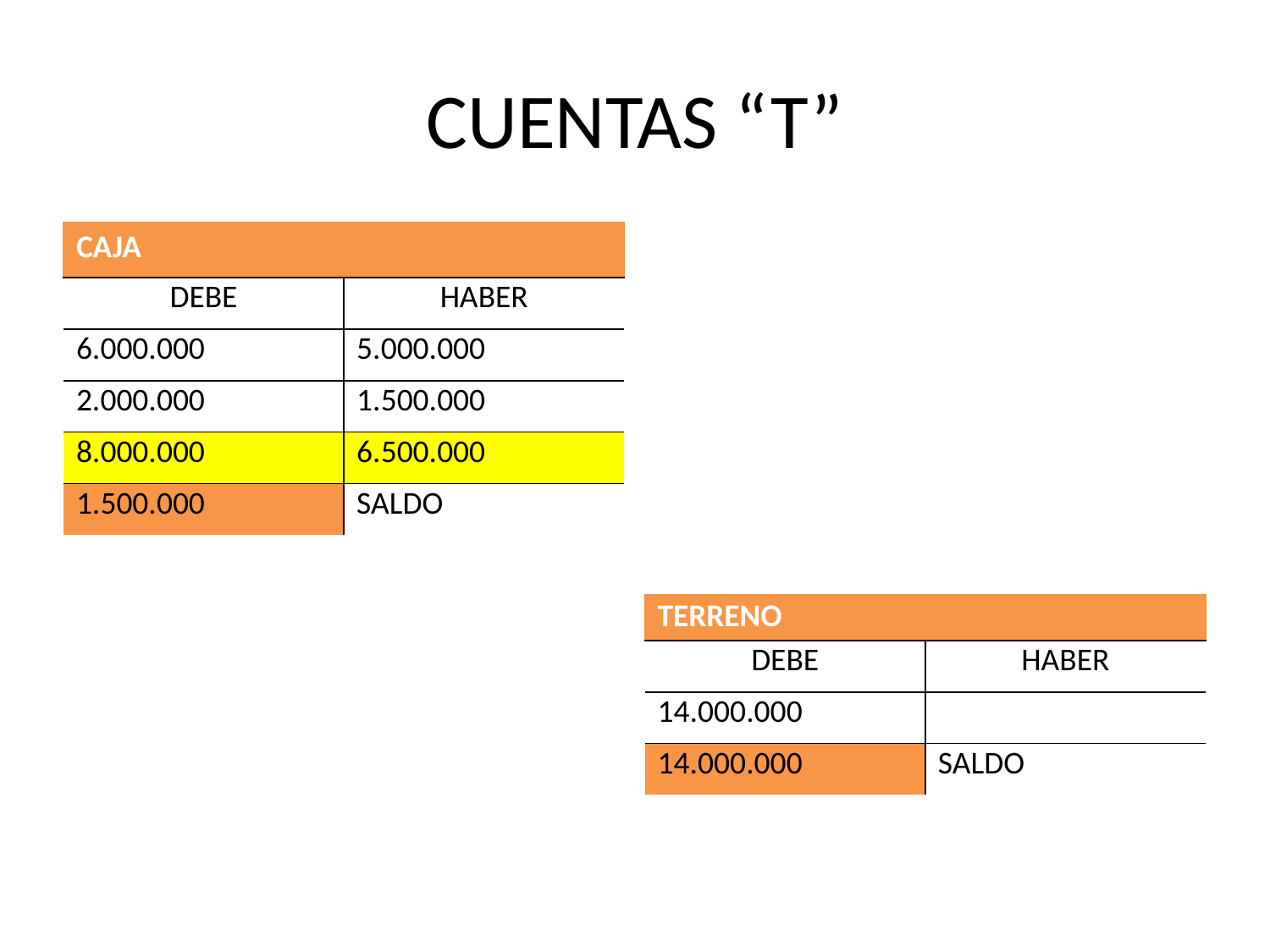

# CUENTAS “T”
| CAJA |  |
| --- | --- |
| DEBE | HABER |
| 6.000.000 | 5.000.000 |
| 2.000.000 | 1.500.000 |
| 8.000.000 | 6.500.000 |
| 1.500.000 | SALDO |
| TERRENO |  |
| --- | --- |
| DEBE | HABER |
| 14.000.000 |  |
| 14.000.000 | SALDO |